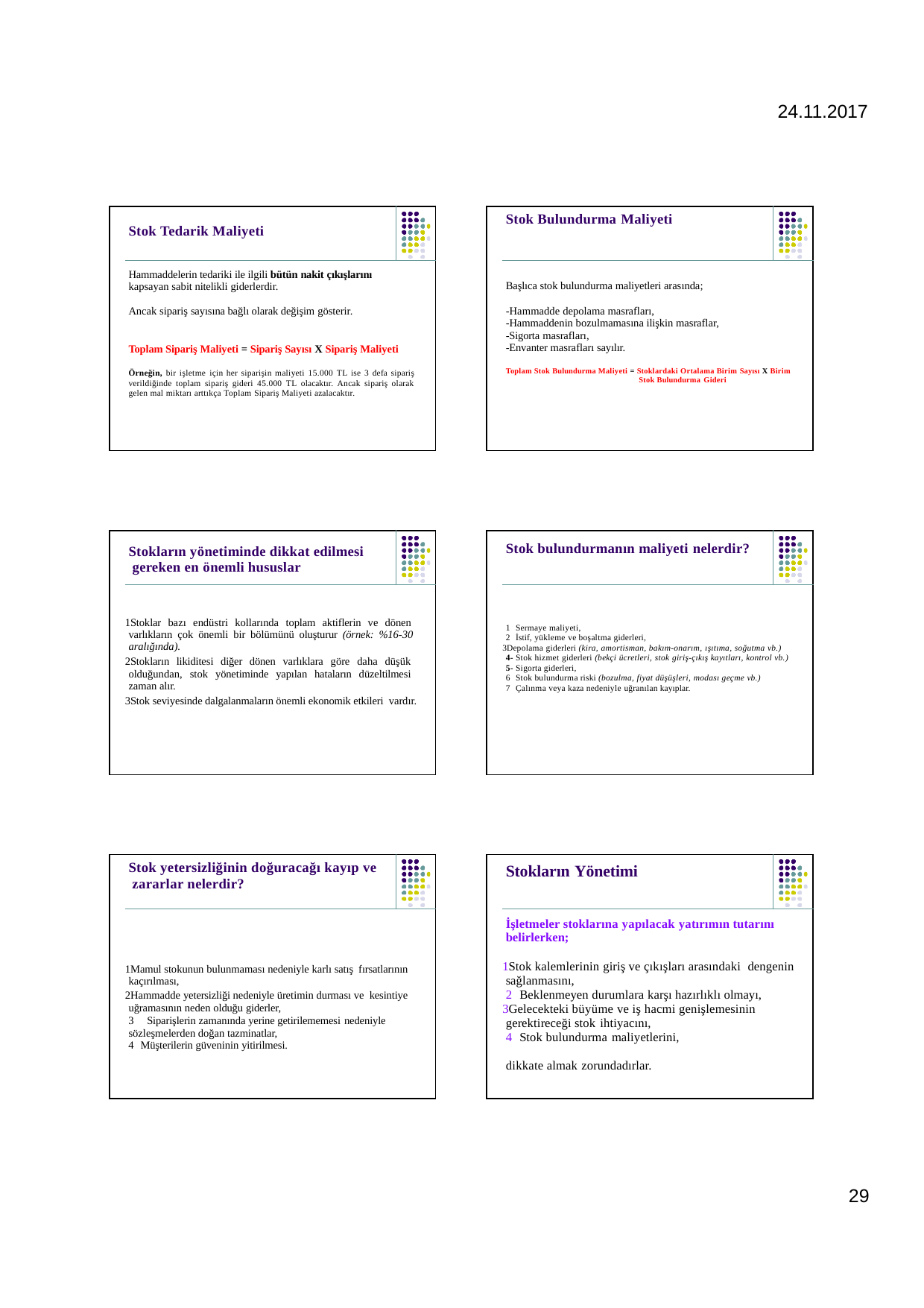

24.11.2017
|  | Stok Tedarik Maliyeti |  |
| --- | --- | --- |
|  | Hammaddelerin tedariki ile ilgili bütün nakit çıkışlarını kapsayan sabit nitelikli giderlerdir. Ancak sipariş sayısına bağlı olarak değişim gösterir. Toplam Sipariş Maliyeti = Sipariş Sayısı X Sipariş Maliyeti Örneğin, bir işletme için her siparişin maliyeti 15.000 TL ise 3 defa sipariş verildiğinde toplam sipariş gideri 45.000 TL olacaktır. Ancak sipariş olarak gelen mal miktarı arttıkça Toplam Sipariş Maliyeti azalacaktır. |  |
|  | Stok Bulundurma Maliyeti |  |
| --- | --- | --- |
|  | Başlıca stok bulundurma maliyetleri arasında; -Hammadde depolama masrafları, -Hammaddenin bozulmamasına ilişkin masraflar, -Sigorta masrafları, -Envanter masrafları sayılır. Toplam Stok Bulundurma Maliyeti = Stoklardaki Ortalama Birim Sayısı X Birim Stok Bulundurma Gideri |  |

|  | Stokların yönetiminde dikkat edilmesi gereken en önemli hususlar |  |
| --- | --- | --- |
|  | Stoklar bazı endüstri kollarında toplam aktiflerin ve dönen varlıkların çok önemli bir bölümünü oluşturur (örnek: %16-30 aralığında). Stokların likiditesi diğer dönen varlıklara göre daha düşük olduğundan, stok yönetiminde yapılan hataların düzeltilmesi zaman alır. Stok seviyesinde dalgalanmaların önemli ekonomik etkileri vardır. |  |
|  | Stok bulundurmanın maliyeti nelerdir? |  |
| --- | --- | --- |
|  | Sermaye maliyeti, İstif, yükleme ve boşaltma giderleri, Depolama giderleri (kira, amortisman, bakım-onarım, ışıtıma, soğutma vb.) 4- Stok hizmet giderleri (bekçi ücretleri, stok giriş-çıkış kayıtları, kontrol vb.) 5- Sigorta giderleri, Stok bulundurma riski (bozulma, fiyat düşüşleri, modası geçme vb.) Çalınma veya kaza nedeniyle uğranılan kayıplar. |  |

|  | Stok yetersizliğinin doğuracağı kayıp ve zararlar nelerdir? |  |
| --- | --- | --- |
|  | Mamul stokunun bulunmaması nedeniyle karlı satış fırsatlarının kaçırılması, Hammadde yetersizliği nedeniyle üretimin durması ve kesintiye uğramasının neden olduğu giderler, Siparişlerin zamanında yerine getirilememesi nedeniyle sözleşmelerden doğan tazminatlar, Müşterilerin güveninin yitirilmesi. |  |
|  | Stokların Yönetimi |  |
| --- | --- | --- |
|  | İşletmeler stoklarına yapılacak yatırımın tutarını belirlerken; Stok kalemlerinin giriş ve çıkışları arasındaki dengenin sağlanmasını, Beklenmeyen durumlara karşı hazırlıklı olmayı, Gelecekteki büyüme ve iş hacmi genişlemesinin gerektireceği stok ihtiyacını, Stok bulundurma maliyetlerini, dikkate almak zorundadırlar. |  |

29